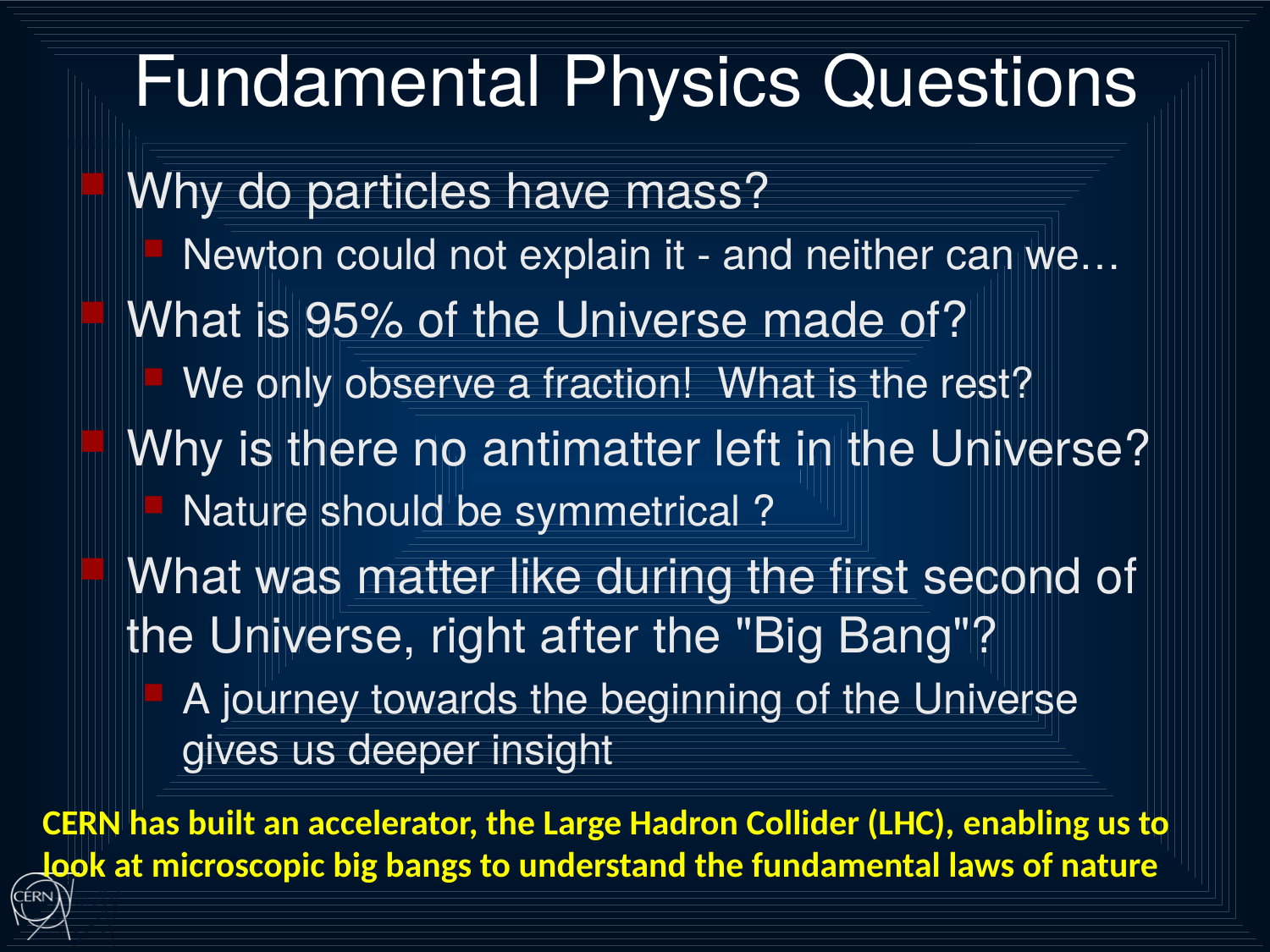

# Fundamental Physics Questions
Why do particles have mass?
Newton could not explain it - and neither can we…
What is 95% of the Universe made of?
We only observe a fraction!  What is the rest?
Why is there no antimatter left in the Universe?
Nature should be symmetrical ?
What was matter like during the first second of the Universe, right after the "Big Bang"?
A journey towards the beginning of the Universe gives us deeper insight

CERN has built an accelerator, the Large Hadron Collider (LHC), enabling us to look at microscopic big bangs to understand the fundamental laws of nature